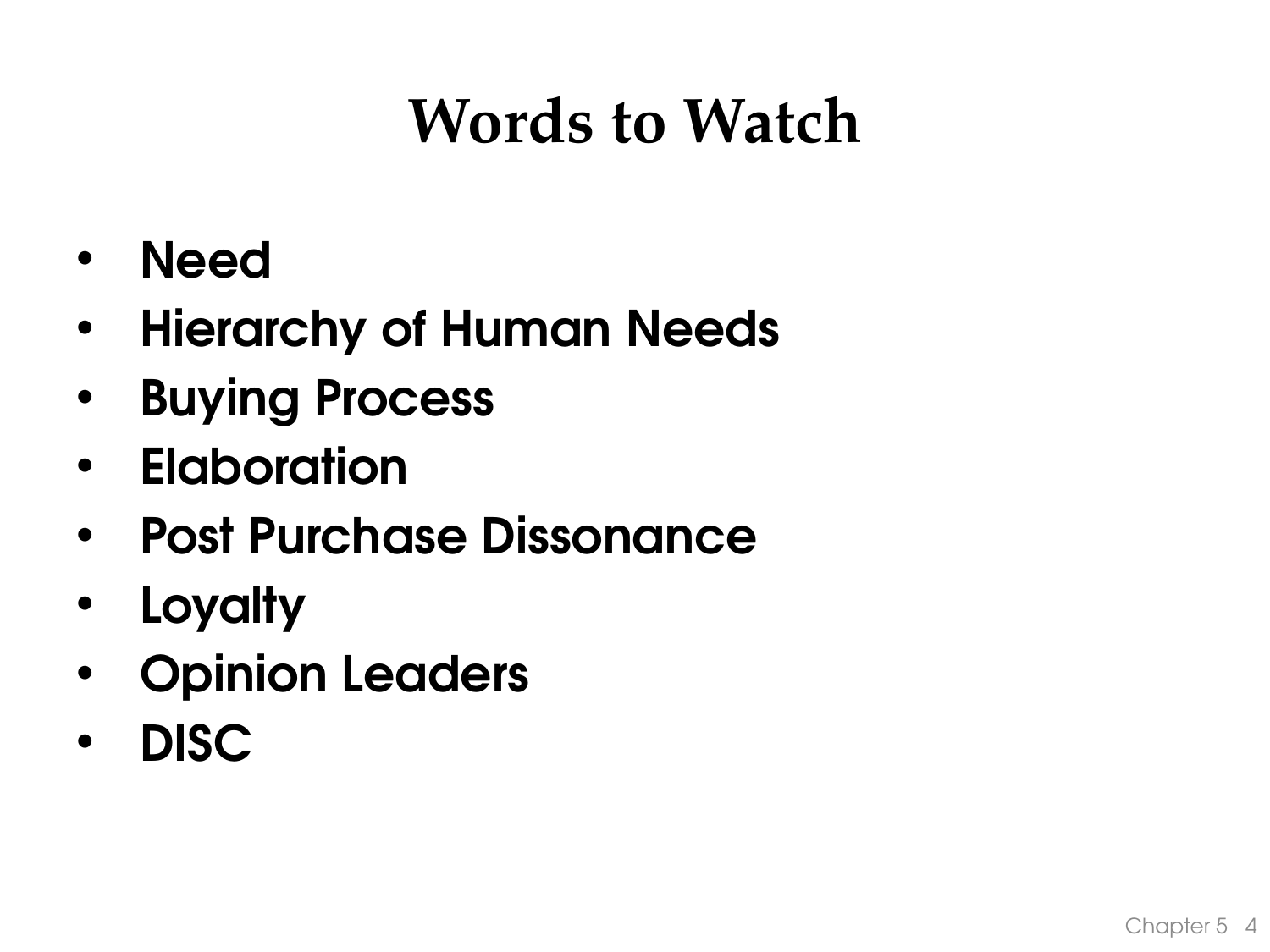

# Words to Watch
Need
Hierarchy of Human Needs
Buying Process
Elaboration
Post Purchase Dissonance
Loyalty
Opinion Leaders
DISC